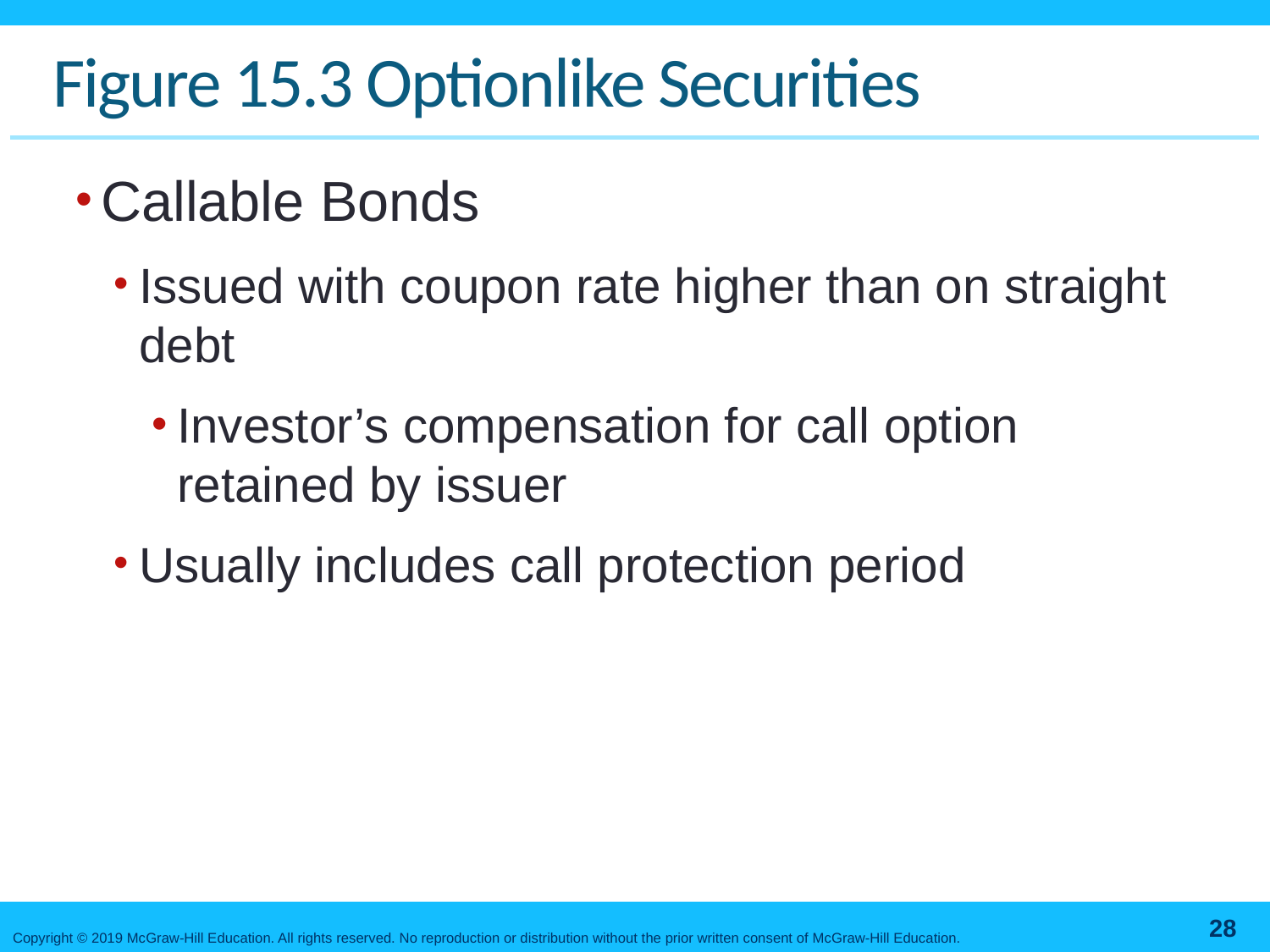

# Figure 15.3 Optionlike Securities
Callable Bonds
Issued with coupon rate higher than on straight debt
Investor’s compensation for call option retained by issuer
Usually includes call protection period